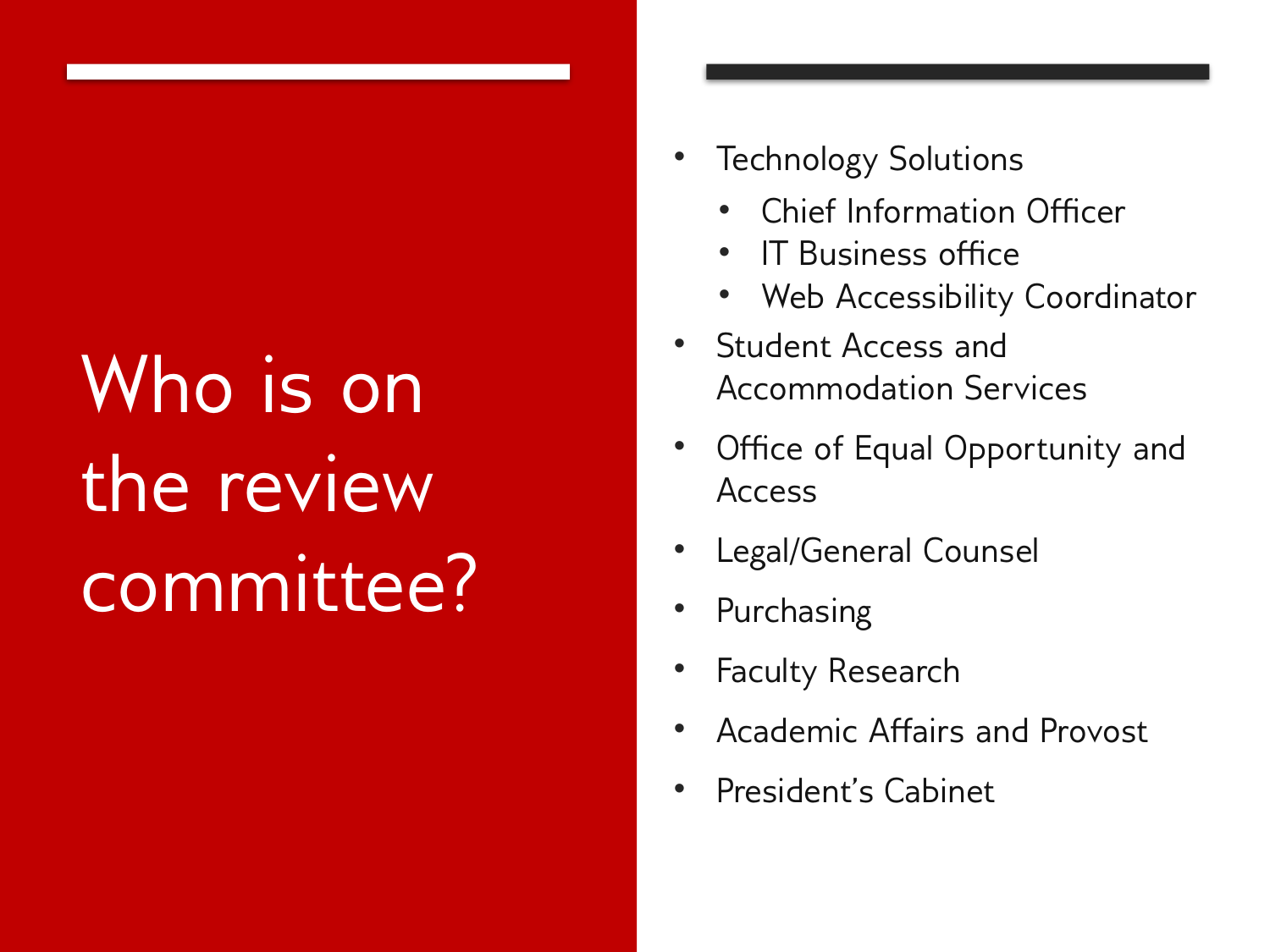

Technology Solutions
Chief Information Officer
IT Business office
Web Accessibility Coordinator
Student Access and Accommodation Services
Office of Equal Opportunity and Access
Legal/General Counsel
Purchasing
Faculty Research
Academic Affairs and Provost
President’s Cabinet
# Who is on the review committee?